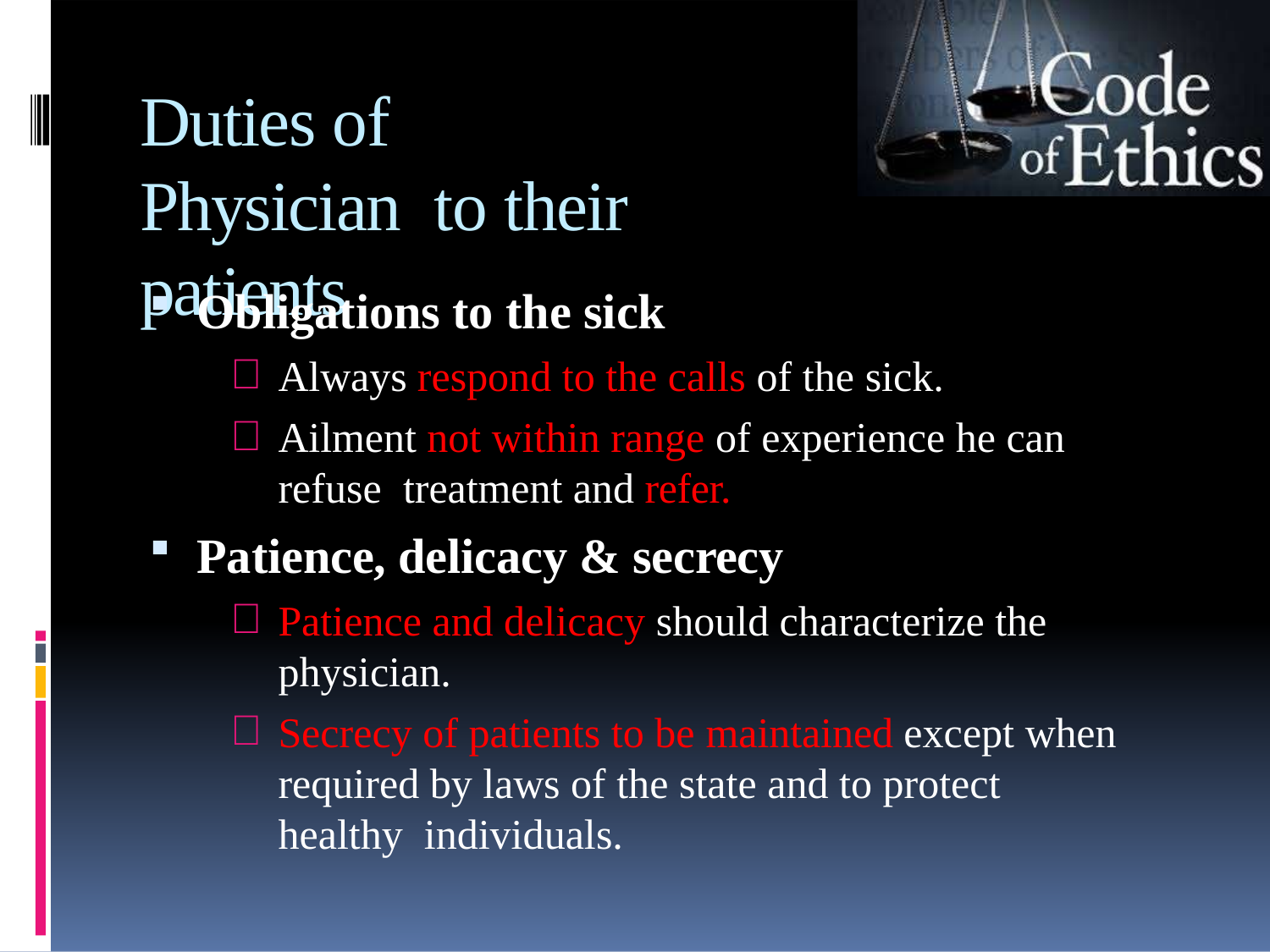

# Duties of Physician  to their patients
Obligations to the sick
Always respond to the calls of the sick.
Ailment not within range of experience he can refuse  treatment and refer.
Patience, delicacy & secrecy
Patience and delicacy should characterize the physician.
Secrecy of patients to be maintained except when  required by laws of the state and to protect healthy  individuals.